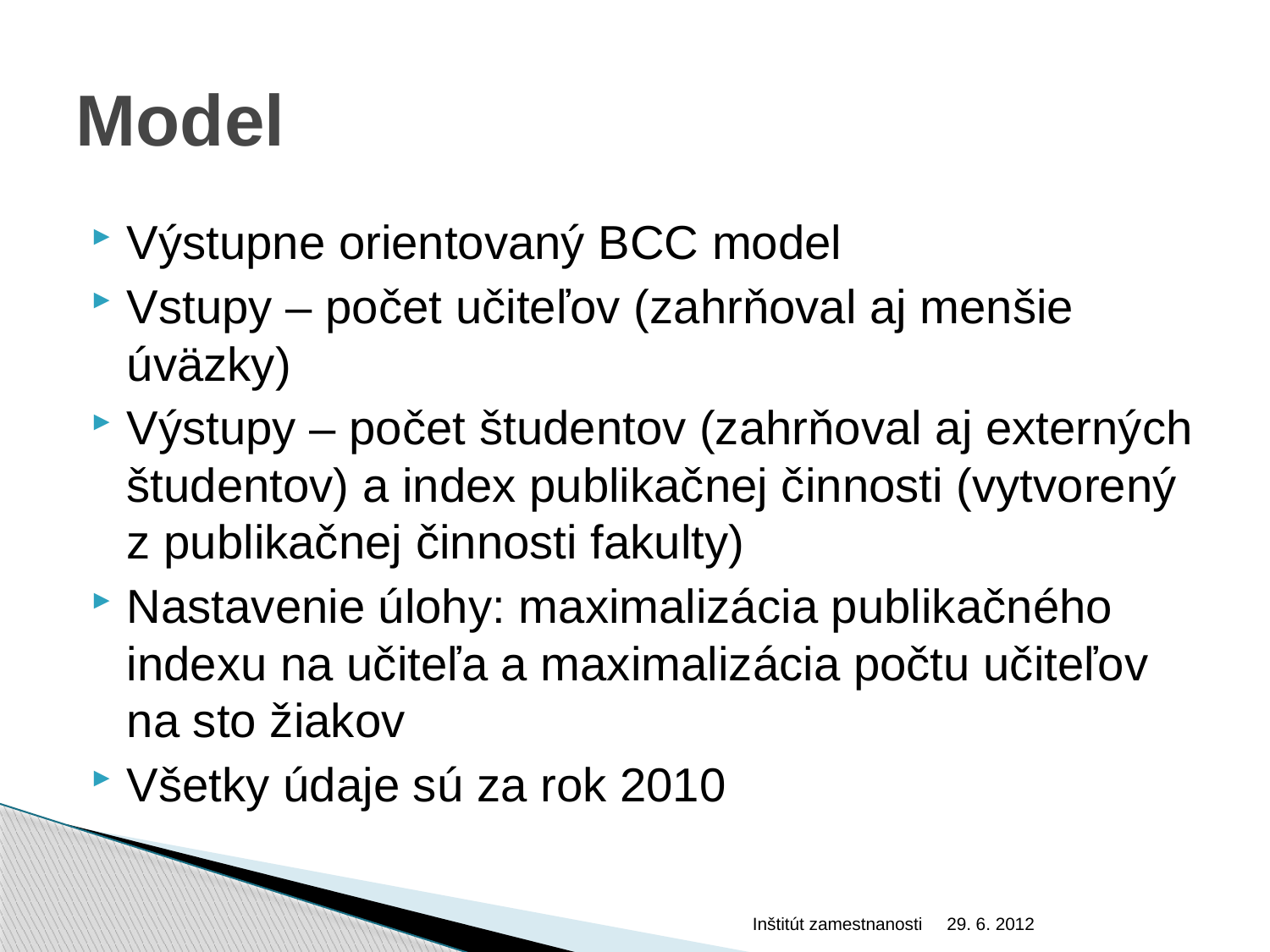

# Model
Výstupne orientovaný BCC model
Vstupy – počet učiteľov (zahrňoval aj menšie úväzky)
Výstupy – počet študentov (zahrňoval aj externých študentov) a index publikačnej činnosti (vytvorený z publikačnej činnosti fakulty)
Nastavenie úlohy: maximalizácia publikačného indexu na učiteľa a maximalizácia počtu učiteľov na sto žiakov
Všetky údaje sú za rok 2010
Inštitút zamestnanosti
29. 6. 2012